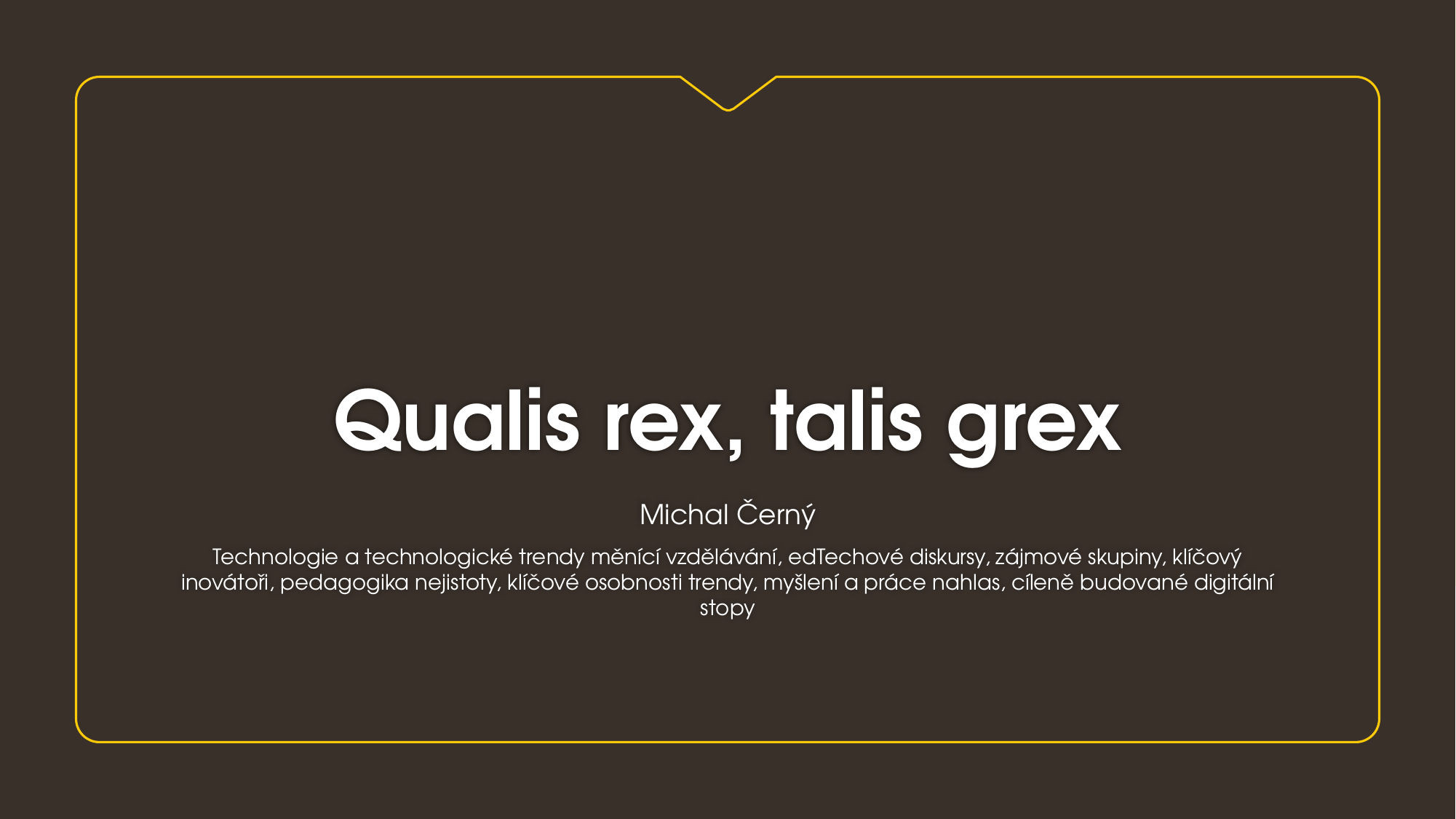

# Qualis rex, talis grex
Michal Černý
Technologie a technologické trendy měnící vzdělávání, edTechové diskursy, zájmové skupiny, klíčový inovátoři, pedagogika nejistoty, klíčové osobnosti trendy, myšlení a práce nahlas, cíleně budované digitální stopy